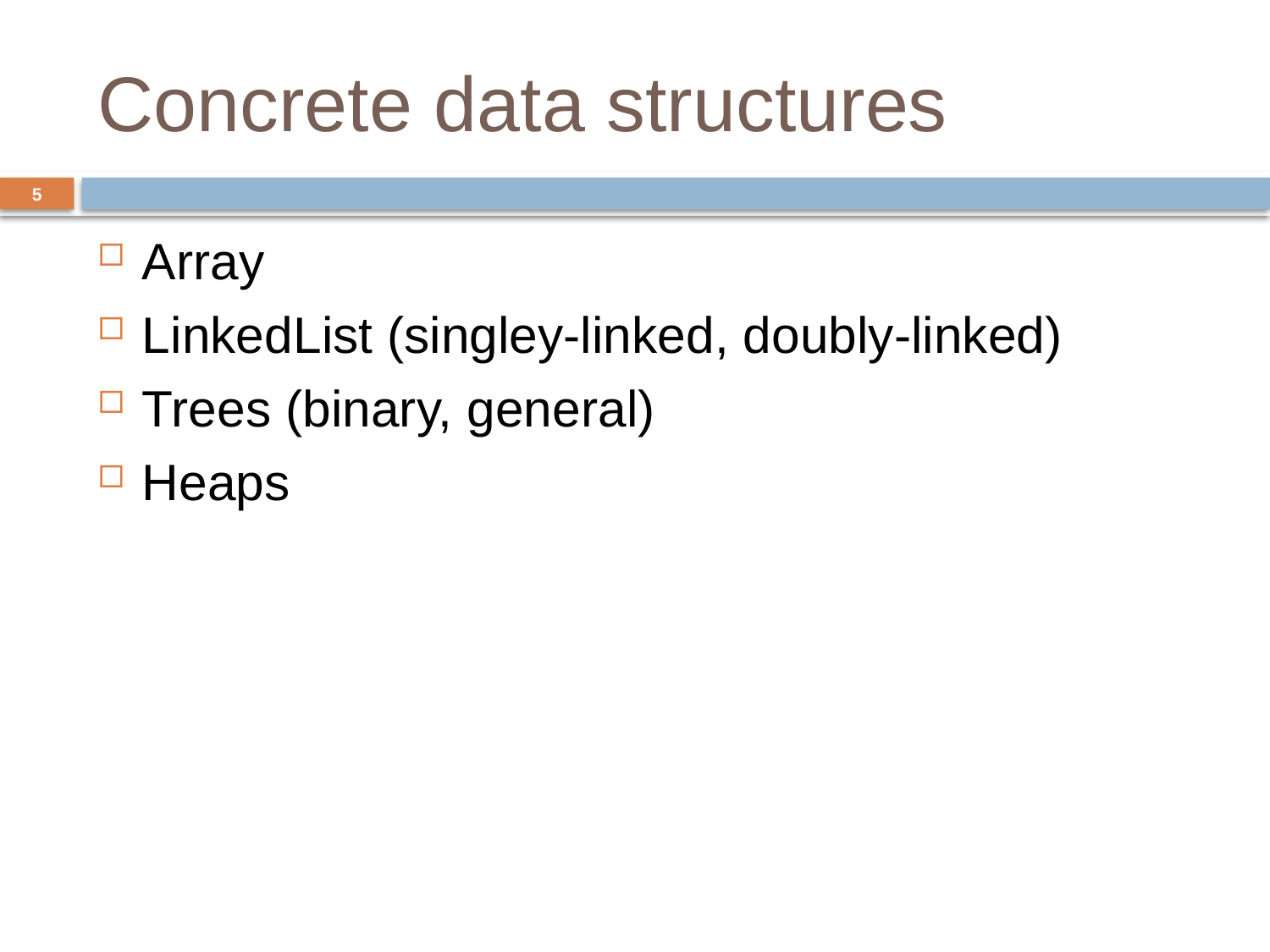

# Concrete data structures
5
Array
LinkedList (singley-linked, doubly-linked)
Trees (binary, general)
Heaps